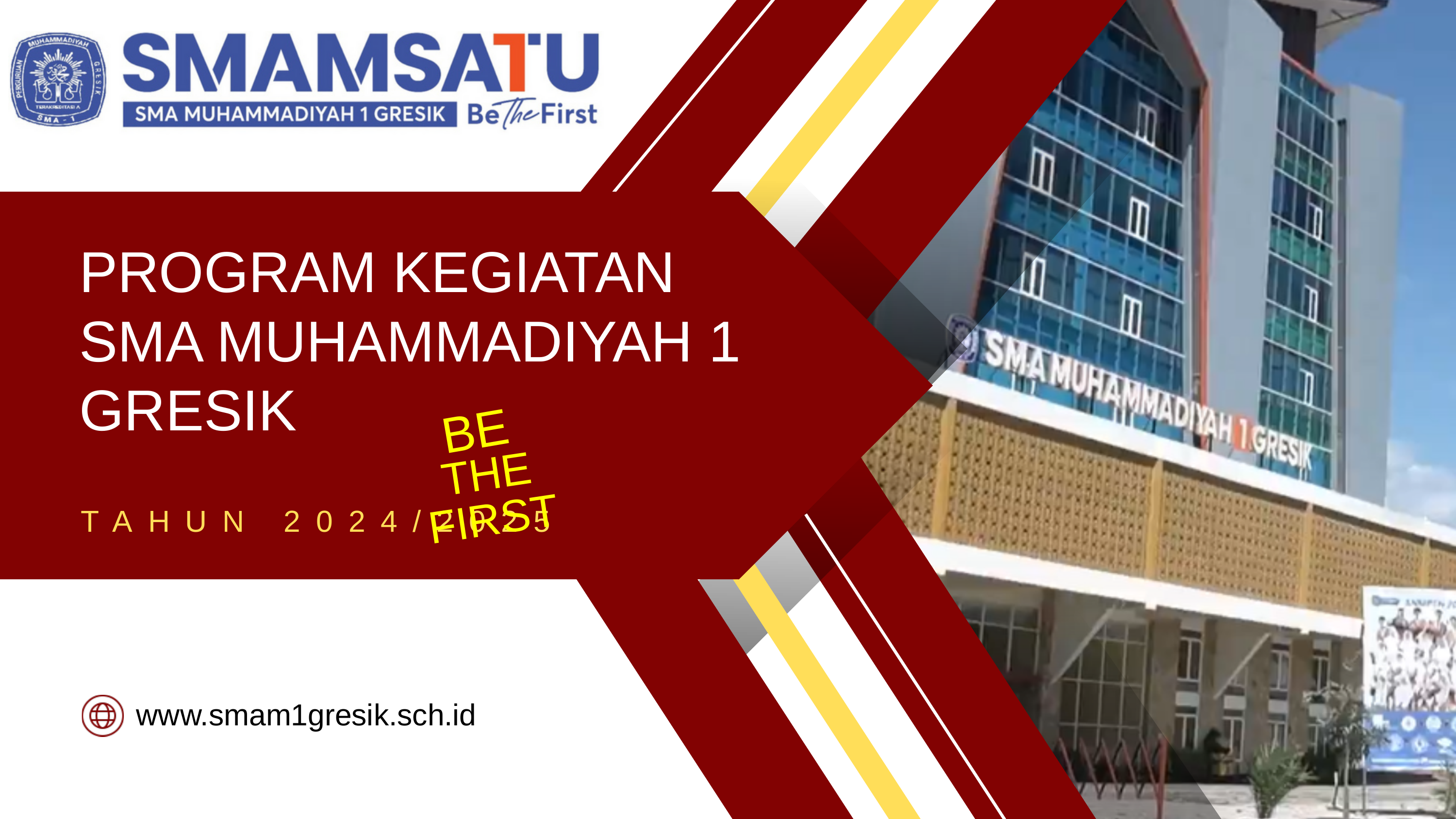

PROGRAM KEGIATAN
SMA MUHAMMADIYAH 1 GRESIK

BE
THE FIRST

TAHUN 2024/2025

www.smam1gresik.sch.id